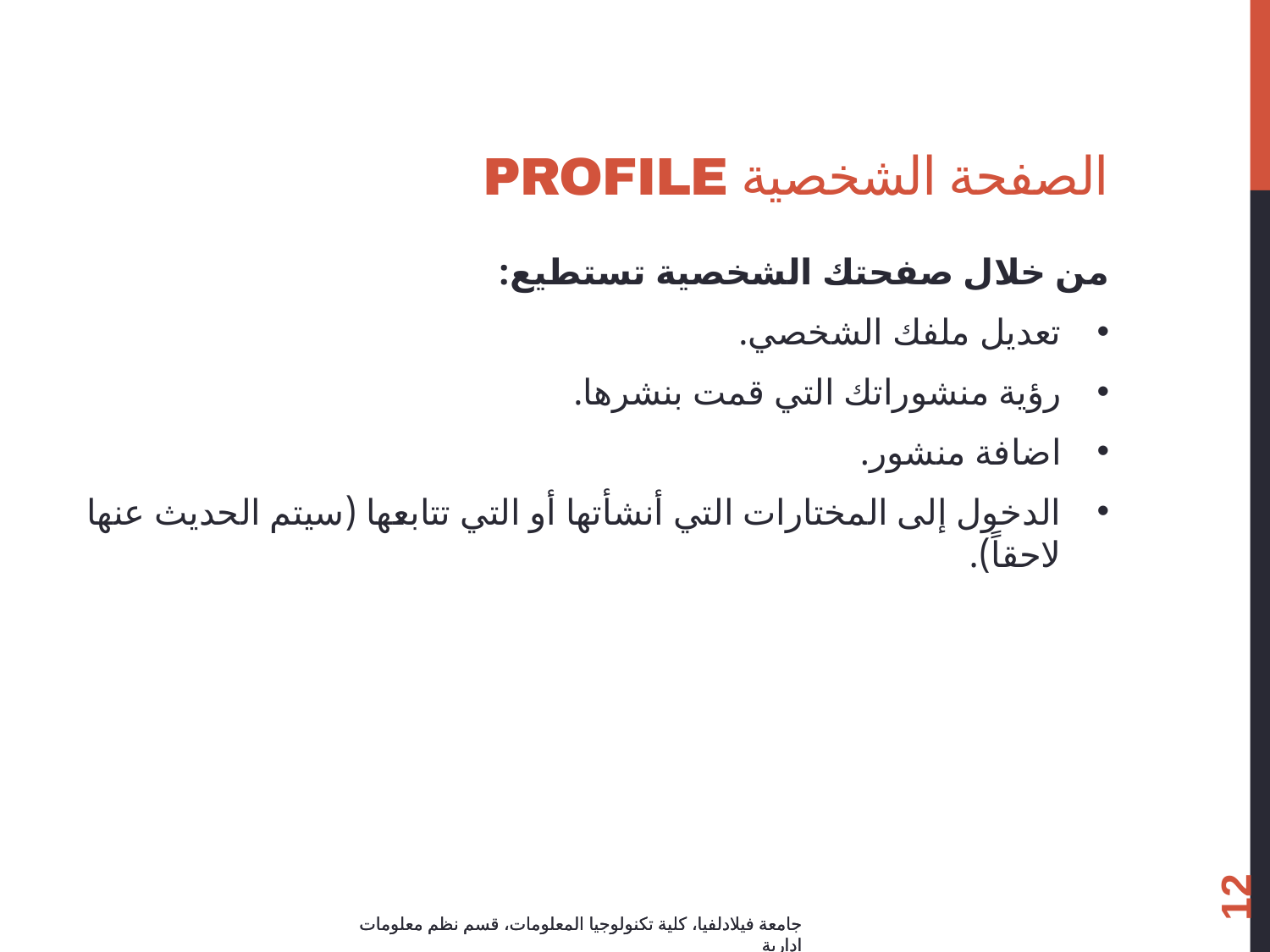

# الصفحة الشخصية Profile
من خلال صفحتك الشخصية تستطيع:
تعديل ملفك الشخصي.
رؤية منشوراتك التي قمت بنشرها.
اضافة منشور.
الدخول إلى المختارات التي أنشأتها أو التي تتابعها (سيتم الحديث عنها لاحقاً).

12